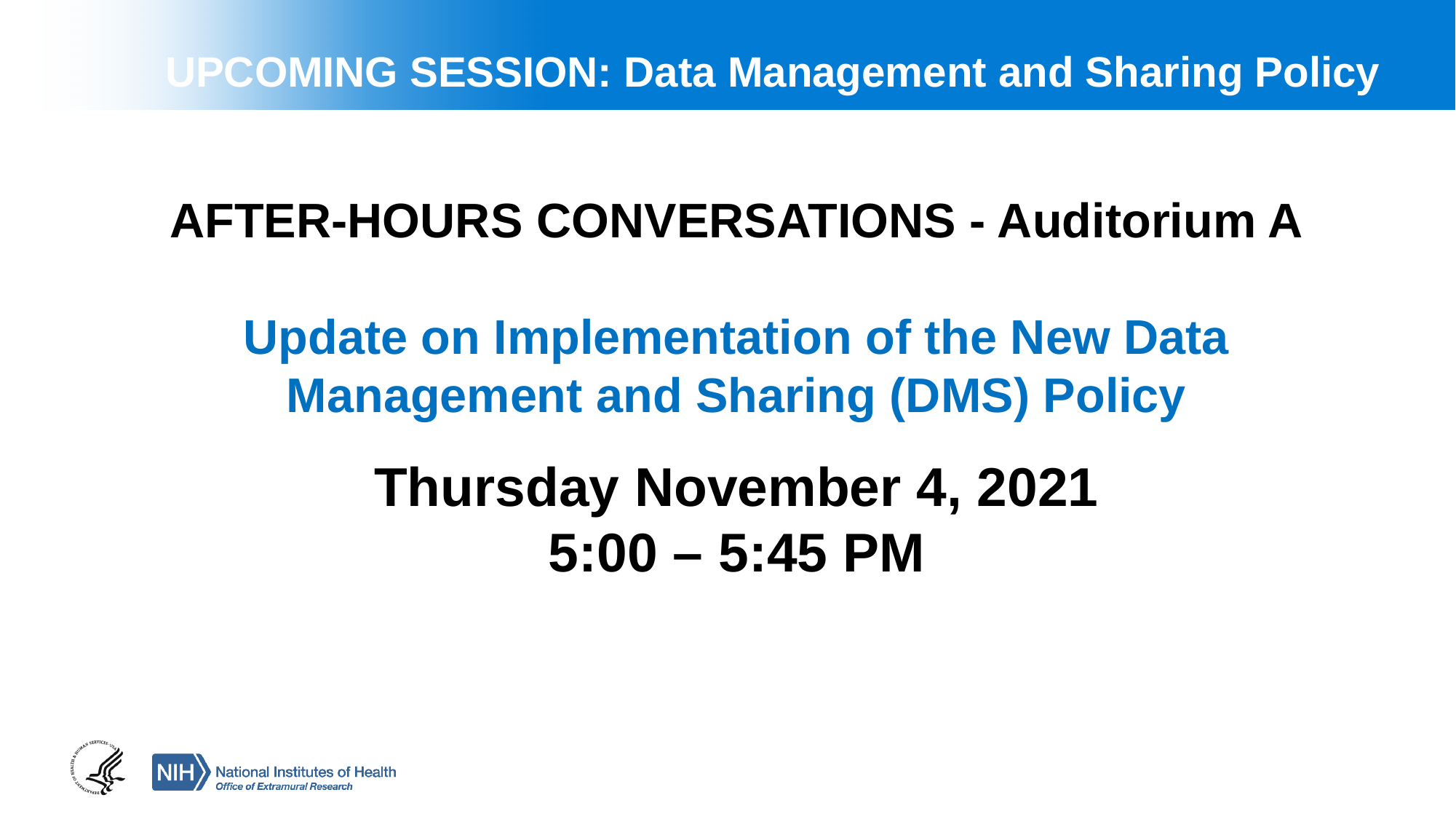

UPCOMING SESSION: Data Management and Sharing Policy

AFTER-HOURS CONVERSATIONS - Auditorium A
Update on Implementation of the New Data Management and Sharing (DMS) Policy

Thursday November 4, 2021
5:00 – 5:45 PM